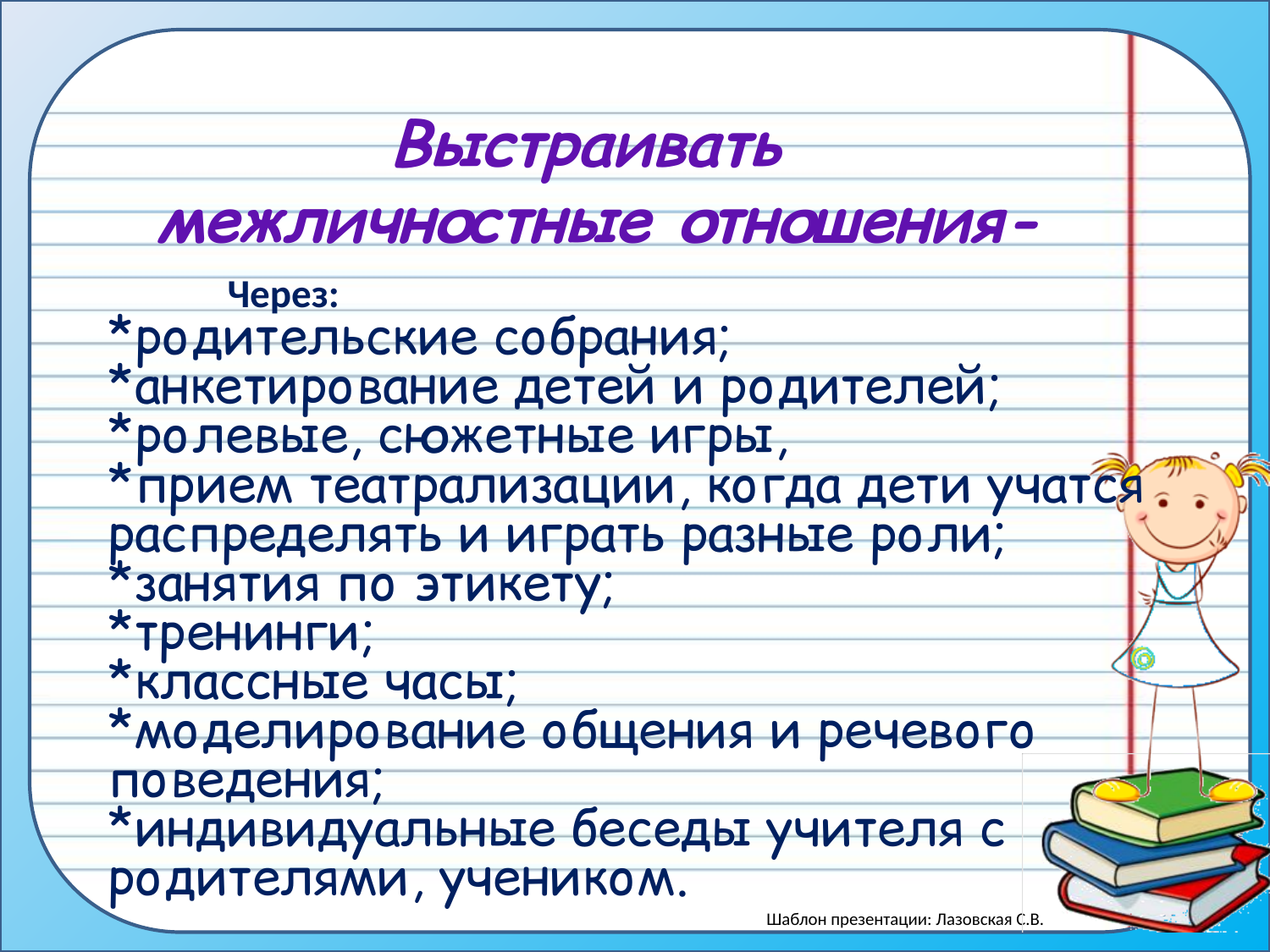

Выстраивать
межличностные отношения-
# Через: *родительские собрания; *анкетирование детей и родителей; *ролевые, сюжетные игры, *прием театрализации, когда дети учатся распределять и играть разные роли; *занятия по этикету; *тренинги; *классные часы; *моделирование общения и речевого поведения; *индивидуальные беседы учителя с родителями, учеником.